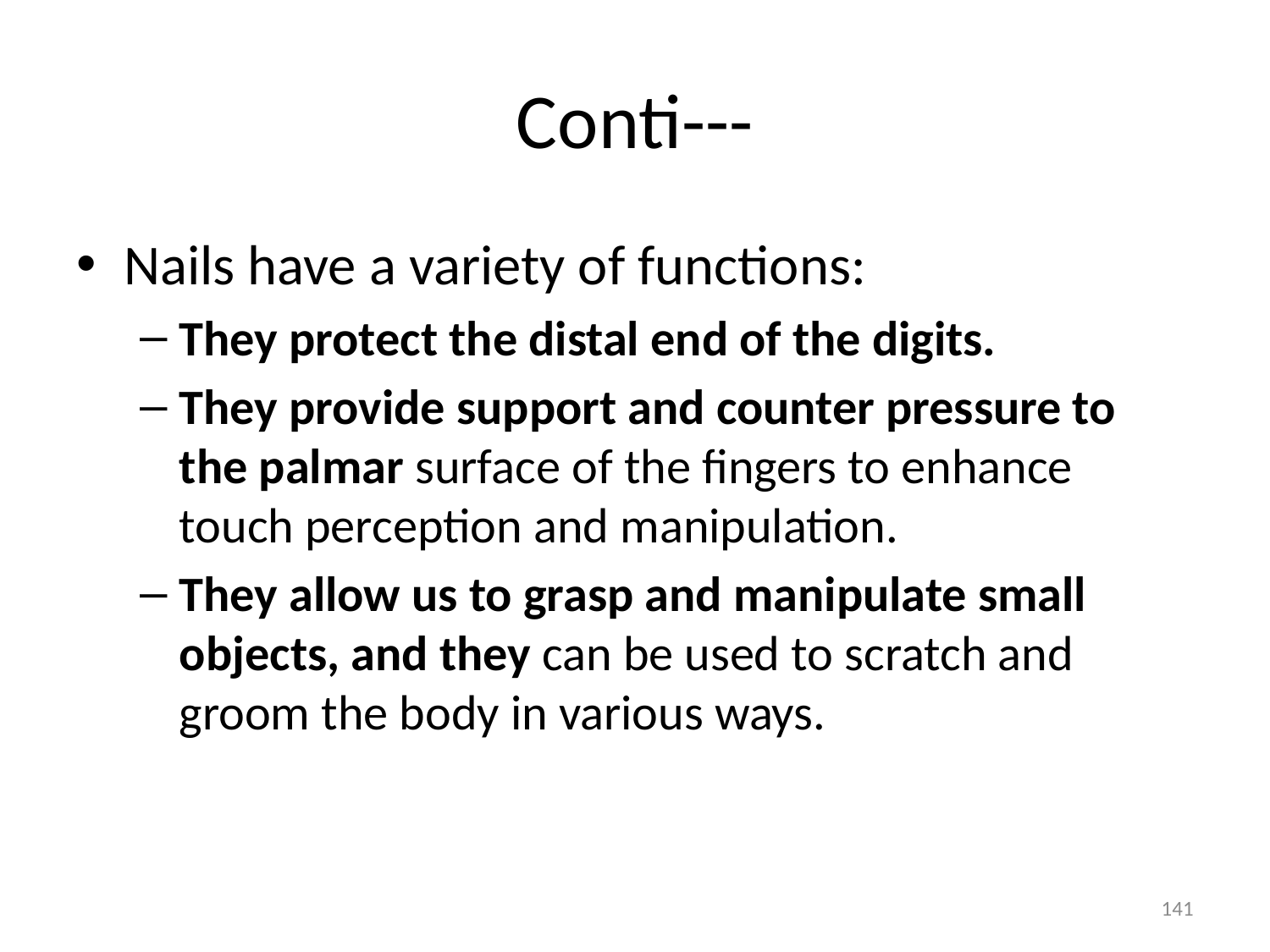

# Conti---
Nails have a variety of functions:
They protect the distal end of the digits.
They provide support and counter pressure to the palmar surface of the fingers to enhance touch perception and manipulation.
They allow us to grasp and manipulate small objects, and they can be used to scratch and groom the body in various ways.
141